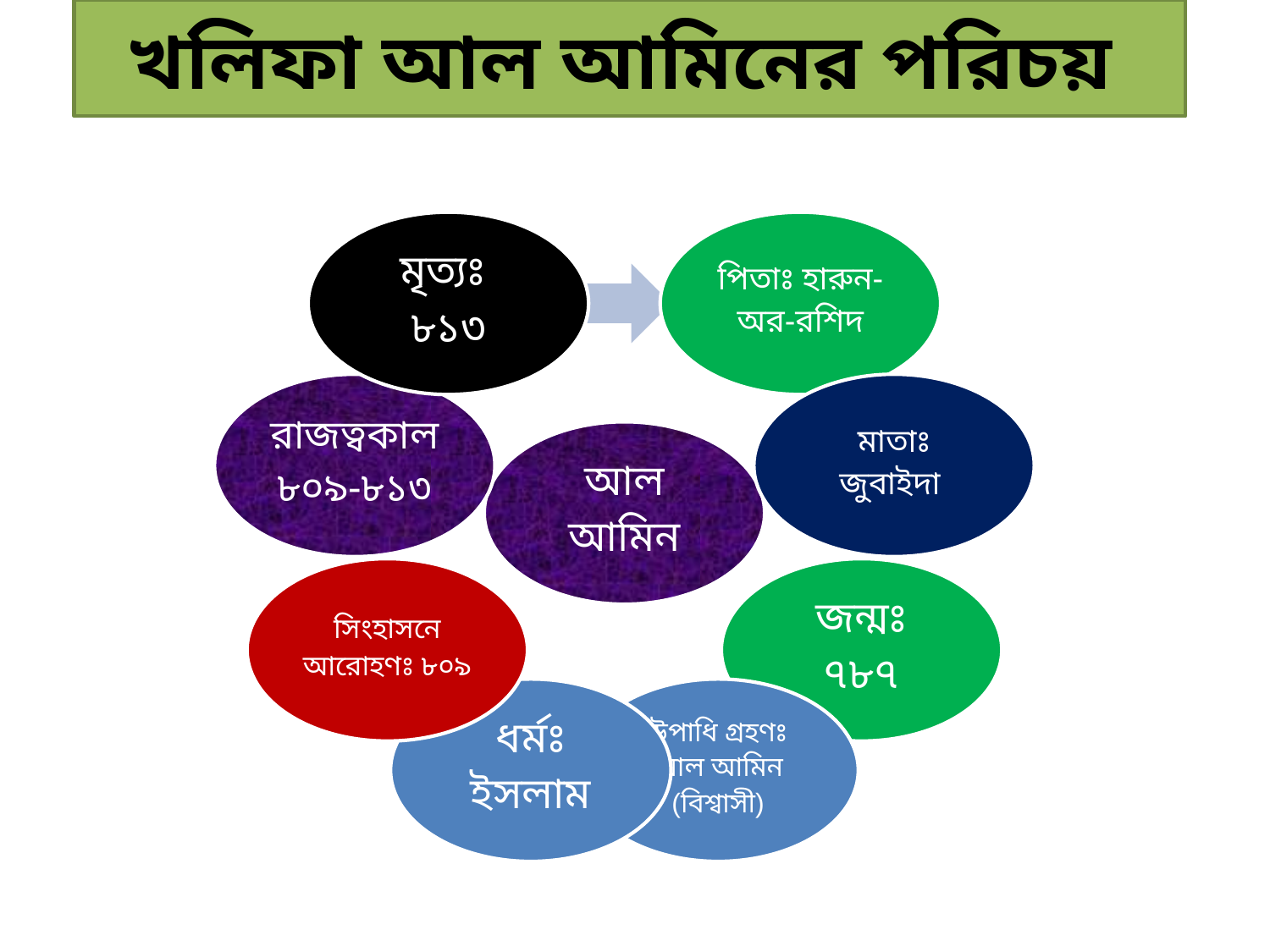

খলিফা আল আমিনের পরিচয়
আল আমিন
মাতাঃ জুবাইদা
সিংহাসনে আরোহণঃ ৮০৯
জন্মঃ ৭৮৭
মৃত্যঃ  ৮১৩
রাজত্বকাল
৮০৯-৮১৩
পিতাঃ হারুন-অর-রশিদ
ধর্মঃ ইসলাম
উপাধি গ্রহণঃ
আল আমিন (বিশ্বাসী)